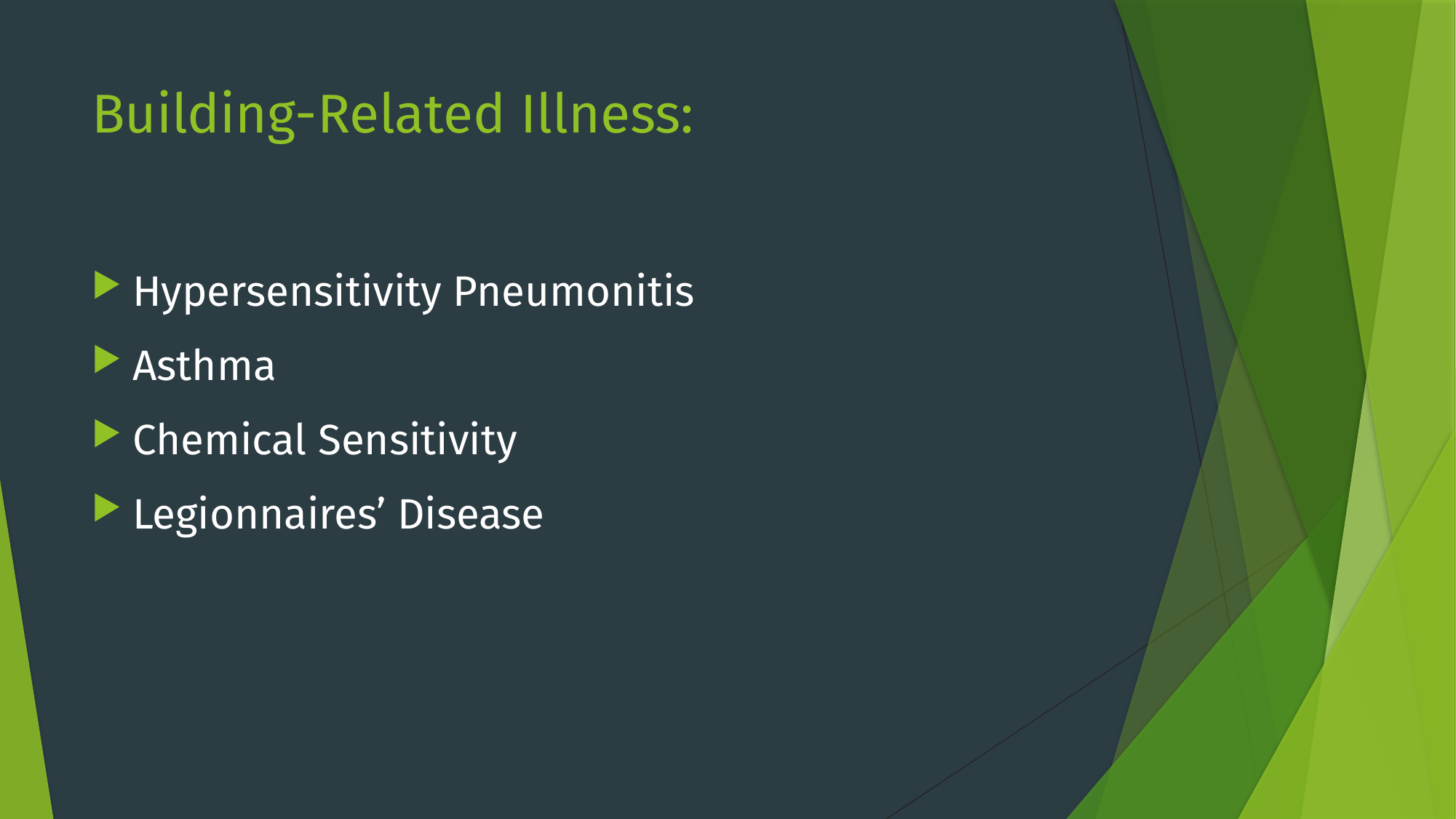

# Building-Related Illness:
Hypersensitivity Pneumonitis
Asthma
Chemical Sensitivity
Legionnaires’ Disease